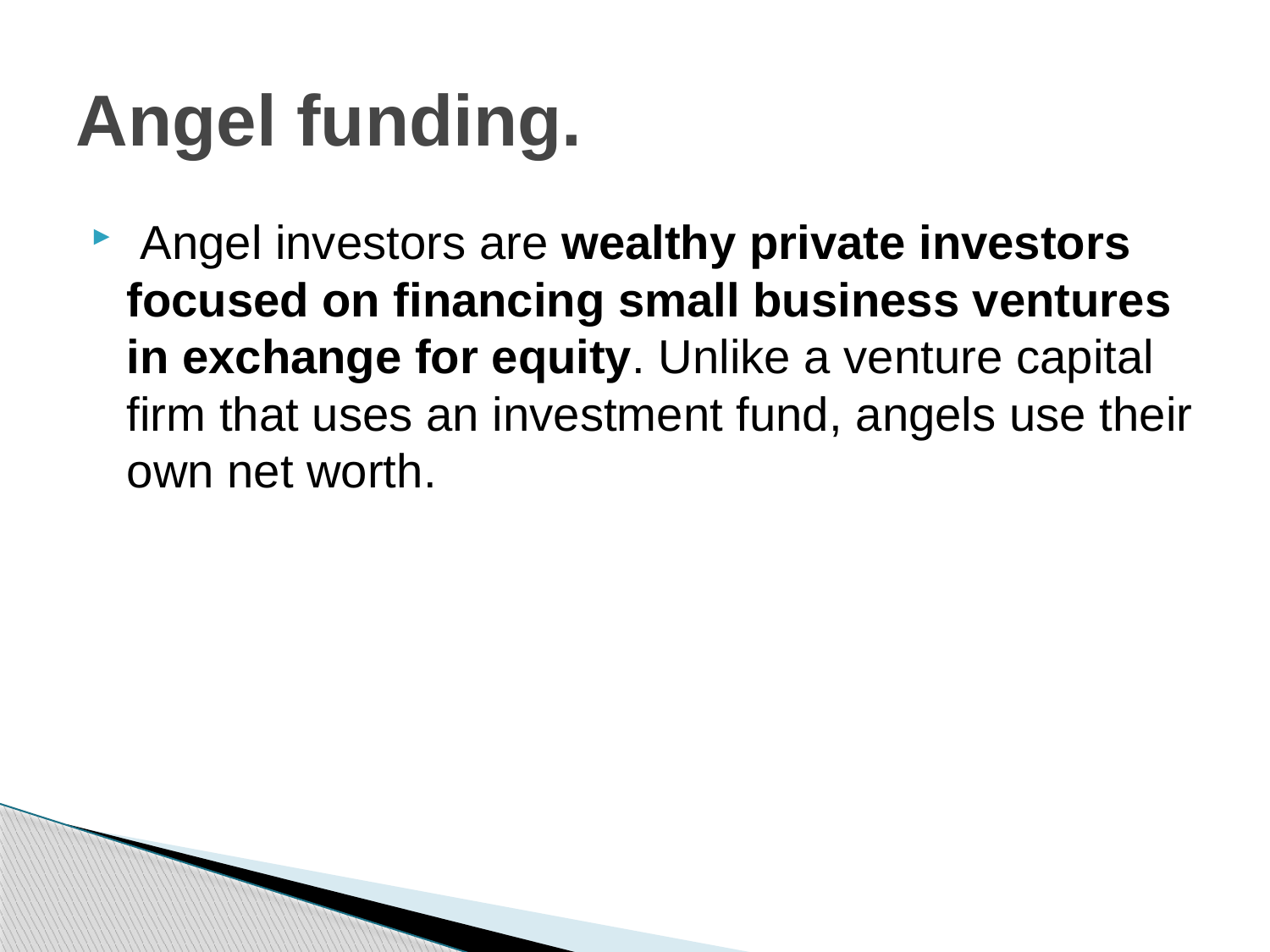

# Angel funding.
 Angel investors are wealthy private investors focused on financing small business ventures in exchange for equity. Unlike a venture capital firm that uses an investment fund, angels use their own net worth.